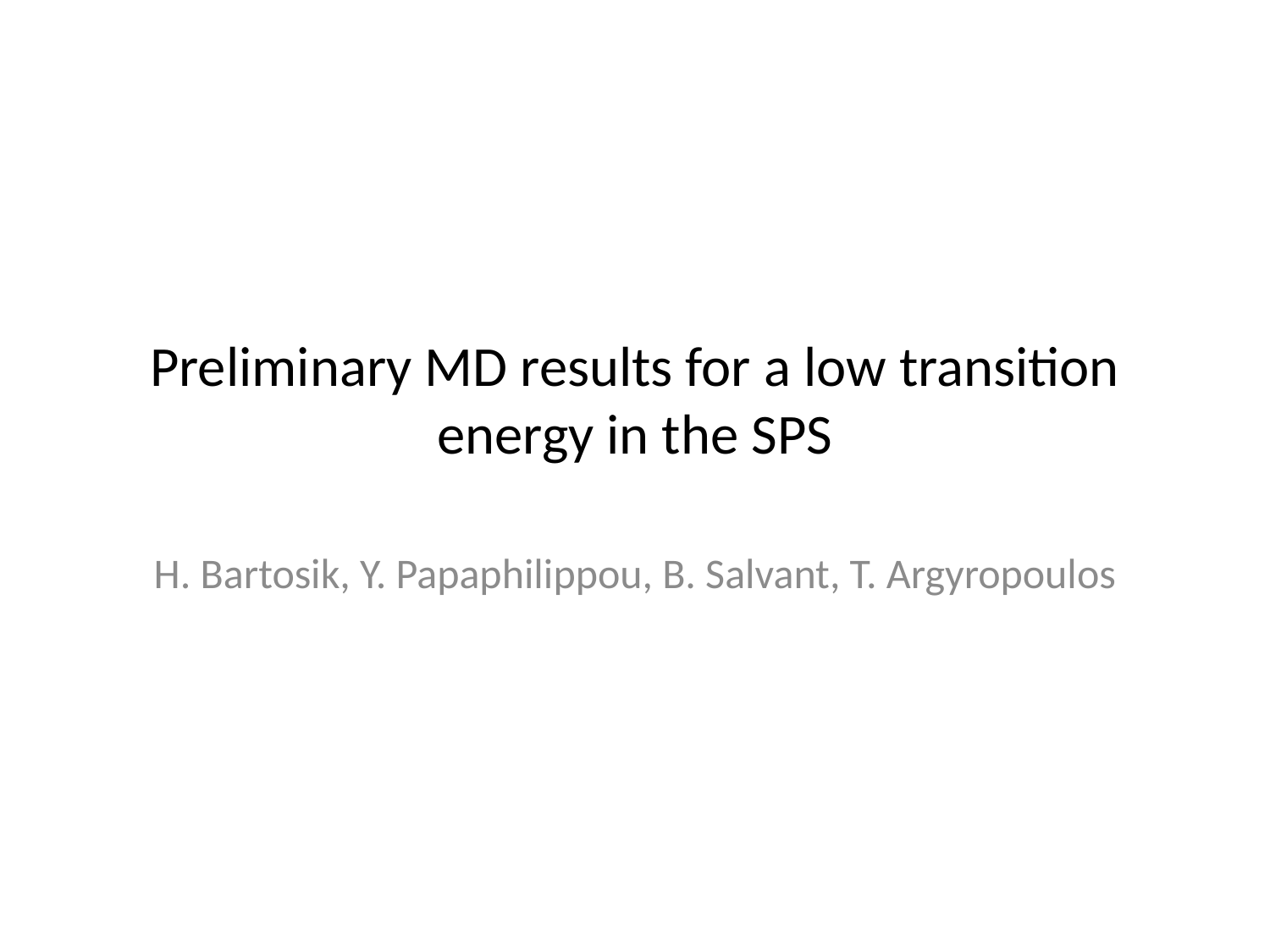

# Preliminary MD results for a low transition energy in the SPS
H. Bartosik, Y. Papaphilippou, B. Salvant, T. Argyropoulos